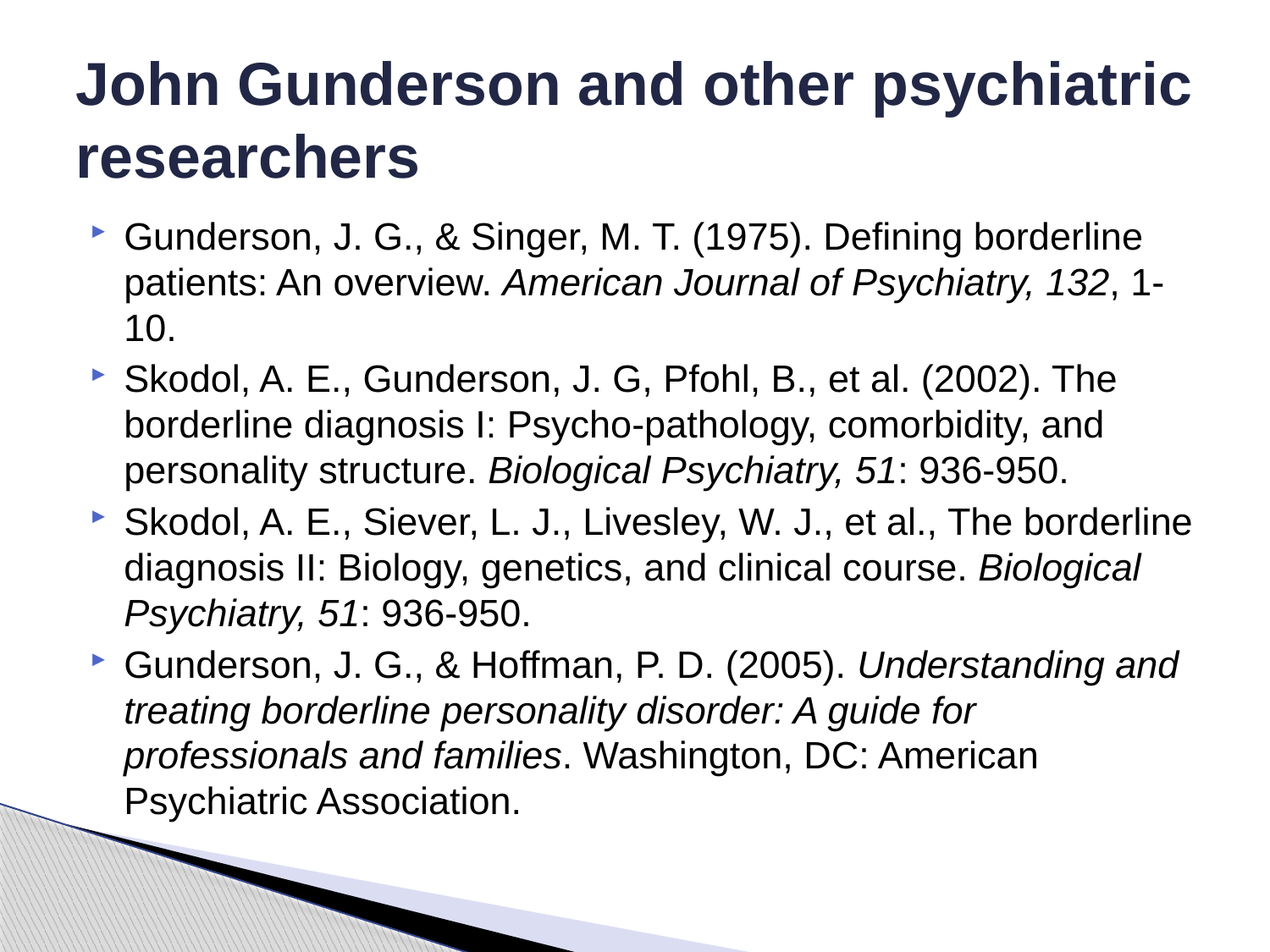

# John Gunderson and other psychiatric researchers
Gunderson, J. G., & Singer, M. T. (1975). Defining borderline patients: An overview. American Journal of Psychiatry, 132, 1-10.
Skodol, A. E., Gunderson, J. G, Pfohl, B., et al. (2002). The borderline diagnosis I: Psycho-pathology, comorbidity, and personality structure. Biological Psychiatry, 51: 936-950.
Skodol, A. E., Siever, L. J., Livesley, W. J., et al., The borderline diagnosis II: Biology, genetics, and clinical course. Biological Psychiatry, 51: 936-950.
Gunderson, J. G., & Hoffman, P. D. (2005). Understanding and treating borderline personality disorder: A guide for professionals and families. Washington, DC: American Psychiatric Association.